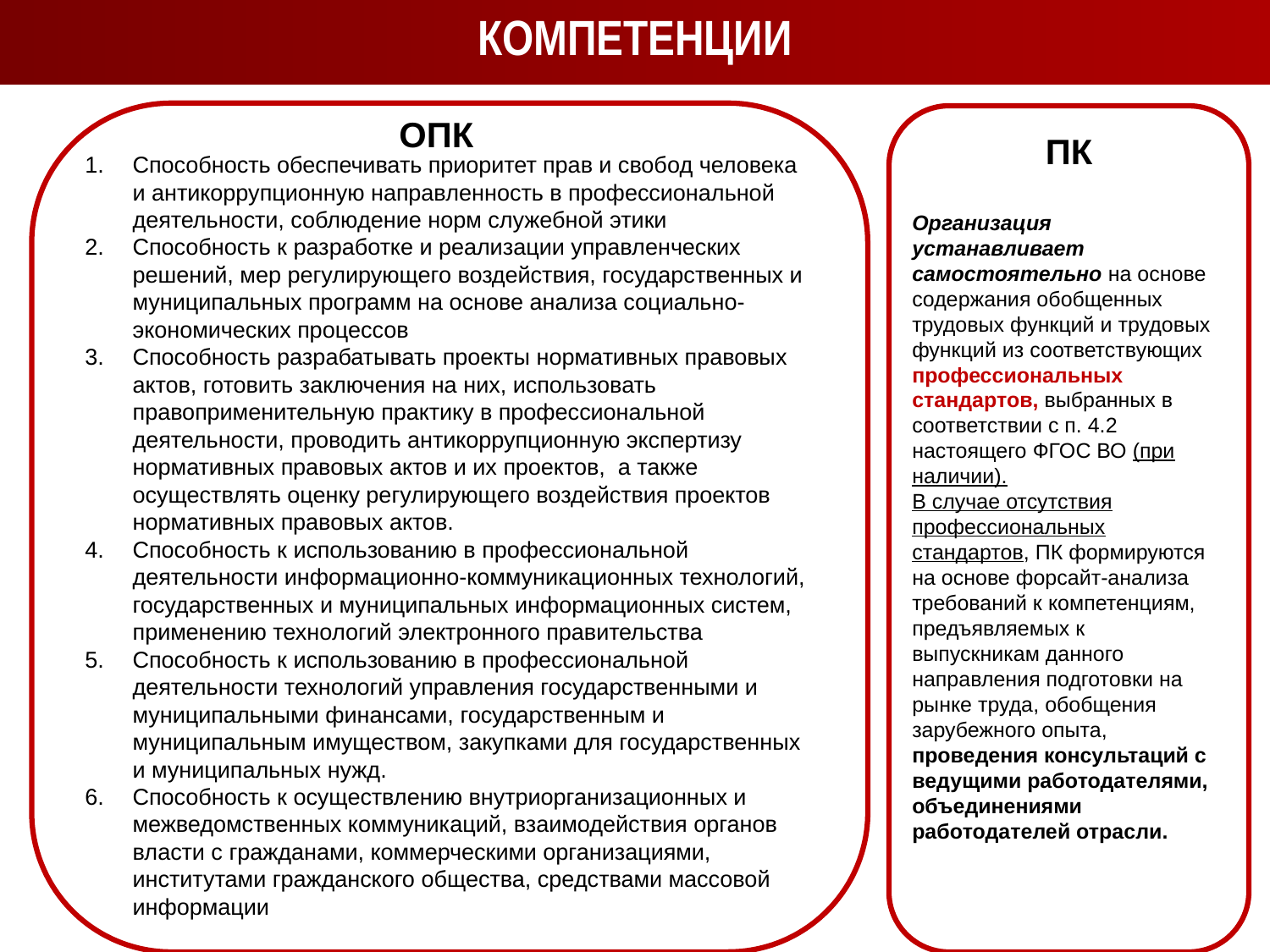

КОМПЕТЕНЦИИ

Способность обеспечивать приоритет прав и свобод человека и антикоррупционную направленность в профессиональной деятельности, соблюдение норм служебной этики
Способность к разработке и реализации управленческих решений, мер регулирующего воздействия, государственных и муниципальных программ на основе анализа социально-экономических процессов
Способность разрабатывать проекты нормативных правовых актов, готовить заключения на них, использовать правоприменительную практику в профессиональной деятельности, проводить антикоррупционную экспертизу нормативных правовых актов и их проектов,  а также осуществлять оценку регулирующего воздействия проектов  нормативных правовых актов.
Способность к использованию в профессиональной деятельности информационно-коммуникационных технологий, государственных и муниципальных информационных систем, применению технологий электронного правительства
Способность к использованию в профессиональной деятельности технологий управления государственными и муниципальными финансами, государственным и муниципальным имуществом, закупками для государственных и муниципальных нужд.
Способность к осуществлению внутриорганизационных и межведомственных коммуникаций, взаимодействия органов власти с гражданами, коммерческими организациями, институтами гражданского общества, средствами массовой информации

ОПК
ПК

Организация устанавливает самостоятельно на основе содержания обобщенных трудовых функций и трудовых функций из соответствующих профессиональных стандартов, выбранных в соответствии с п. 4.2 настоящего ФГОС ВО (при наличии).
В случае отсутствия профессиональных стандартов, ПК формируются на основе форсайт-анализа требований к компетенциям, предъявляемых к выпускникам данного направления подготовки на рынке труда, обобщения зарубежного опыта, проведения консультаций с ведущими работодателями, объединениями работодателей отрасли.